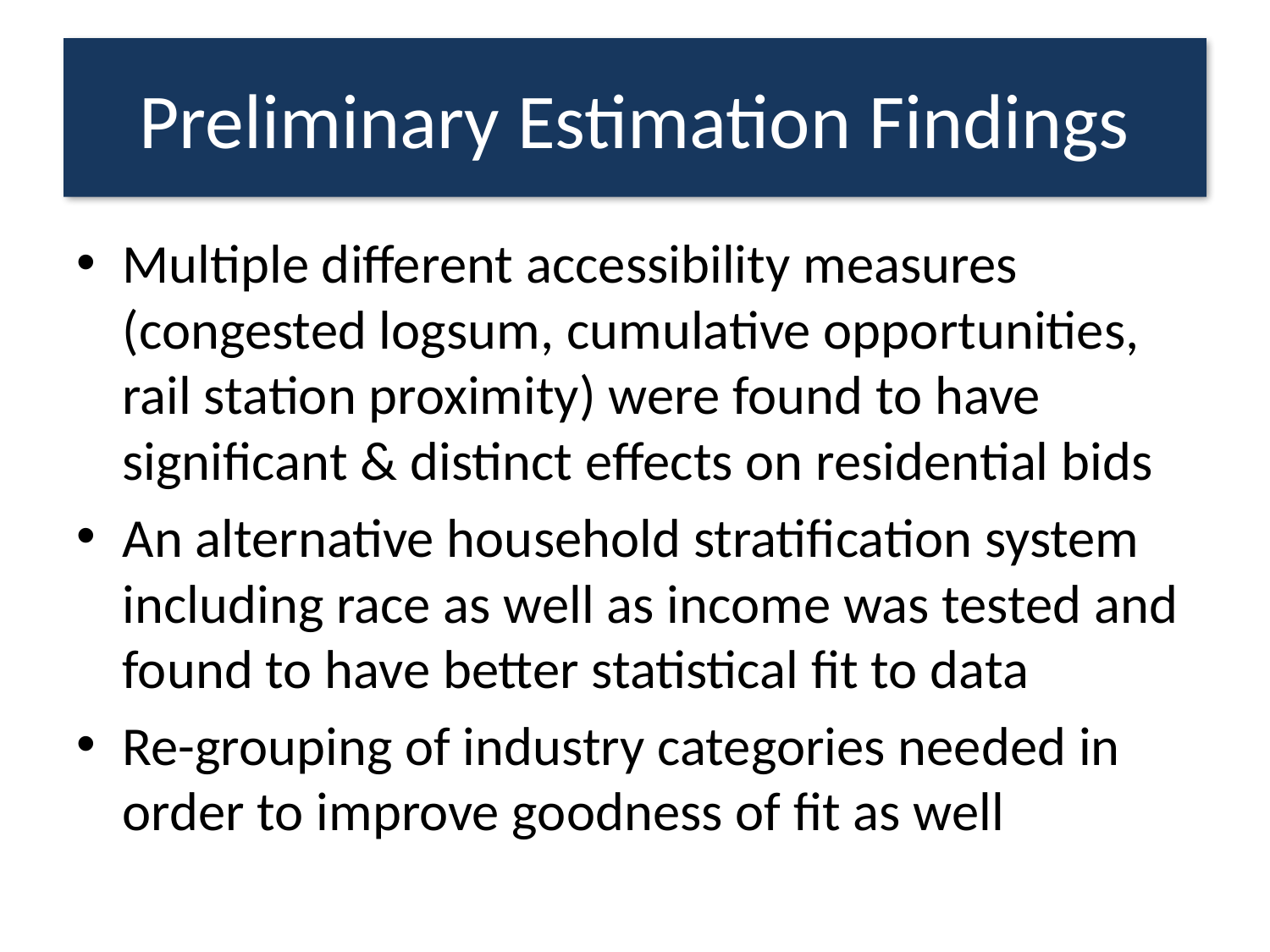

# Preliminary Estimation Findings
Multiple different accessibility measures (congested logsum, cumulative opportunities, rail station proximity) were found to have significant & distinct effects on residential bids
An alternative household stratification system including race as well as income was tested and found to have better statistical fit to data
Re-grouping of industry categories needed in order to improve goodness of fit as well